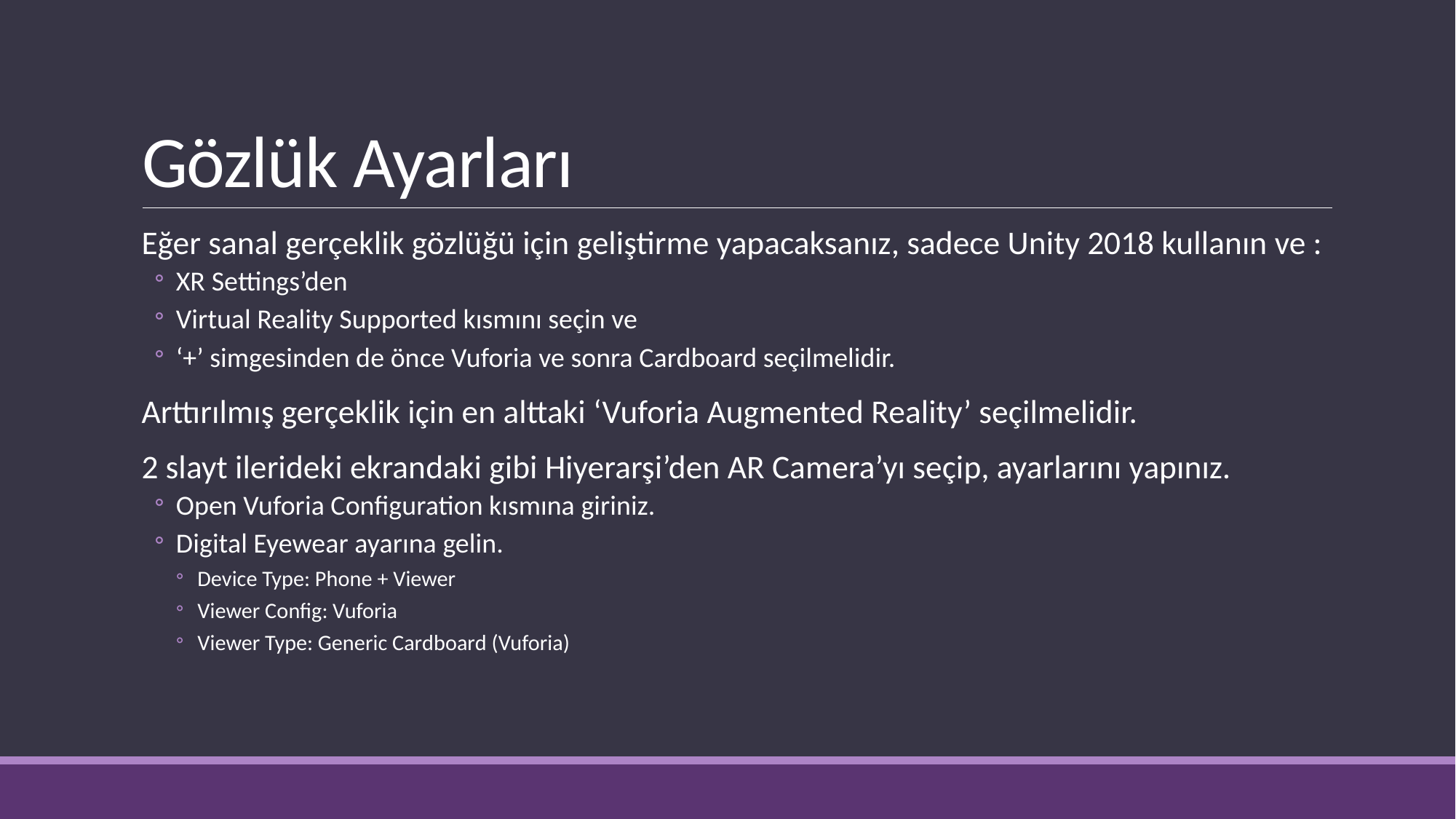

# Gözlük Ayarları
Eğer sanal gerçeklik gözlüğü için geliştirme yapacaksanız, sadece Unity 2018 kullanın ve :
XR Settings’den
Virtual Reality Supported kısmını seçin ve
‘+’ simgesinden de önce Vuforia ve sonra Cardboard seçilmelidir.
Arttırılmış gerçeklik için en alttaki ‘Vuforia Augmented Reality’ seçilmelidir.
2 slayt ilerideki ekrandaki gibi Hiyerarşi’den AR Camera’yı seçip, ayarlarını yapınız.
Open Vuforia Configuration kısmına giriniz.
Digital Eyewear ayarına gelin.
Device Type: Phone + Viewer
Viewer Config: Vuforia
Viewer Type: Generic Cardboard (Vuforia)